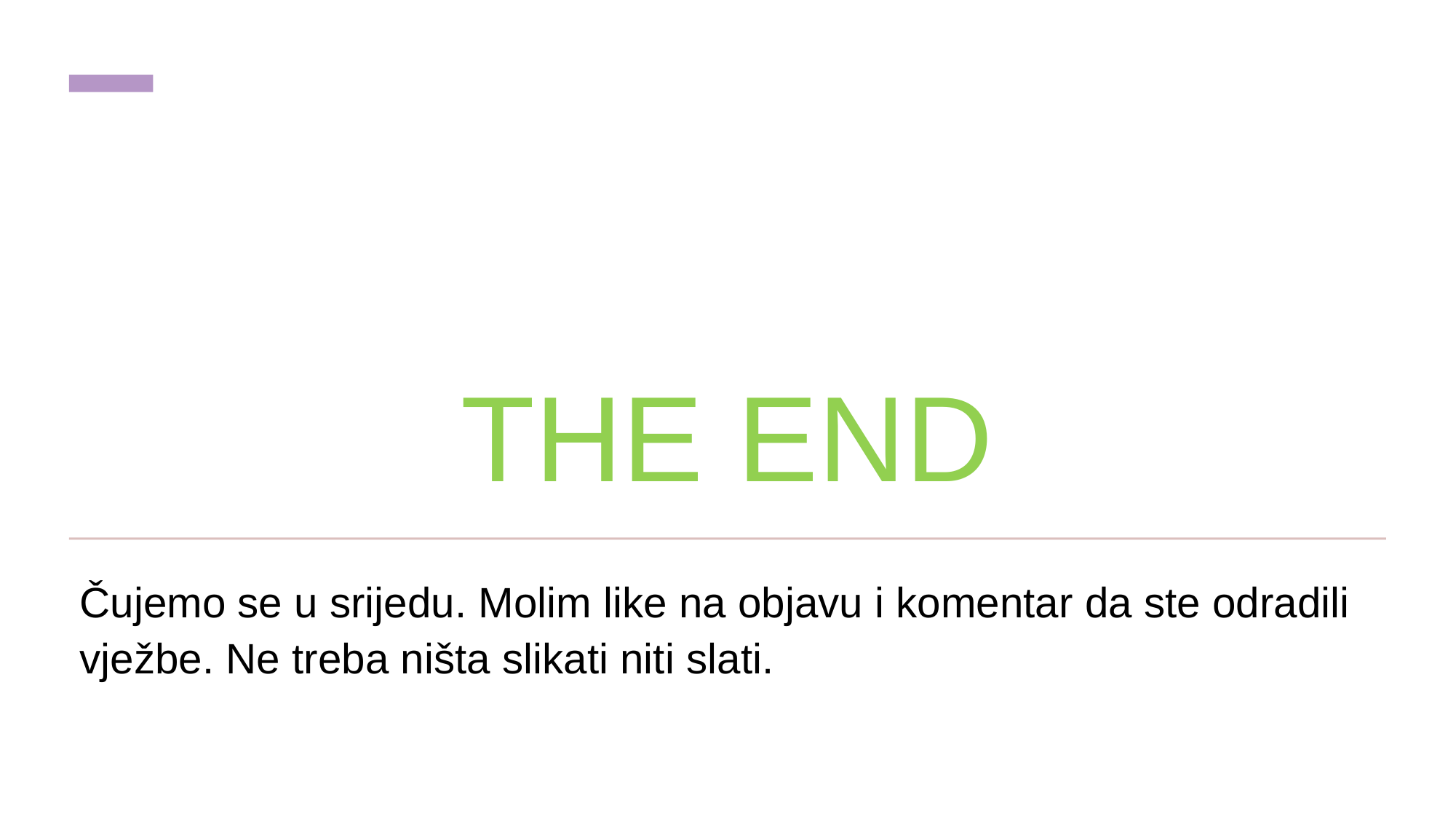

# THE END
Čujemo se u srijedu. Molim like na objavu i komentar da ste odradili vježbe. Ne treba ništa slikati niti slati.